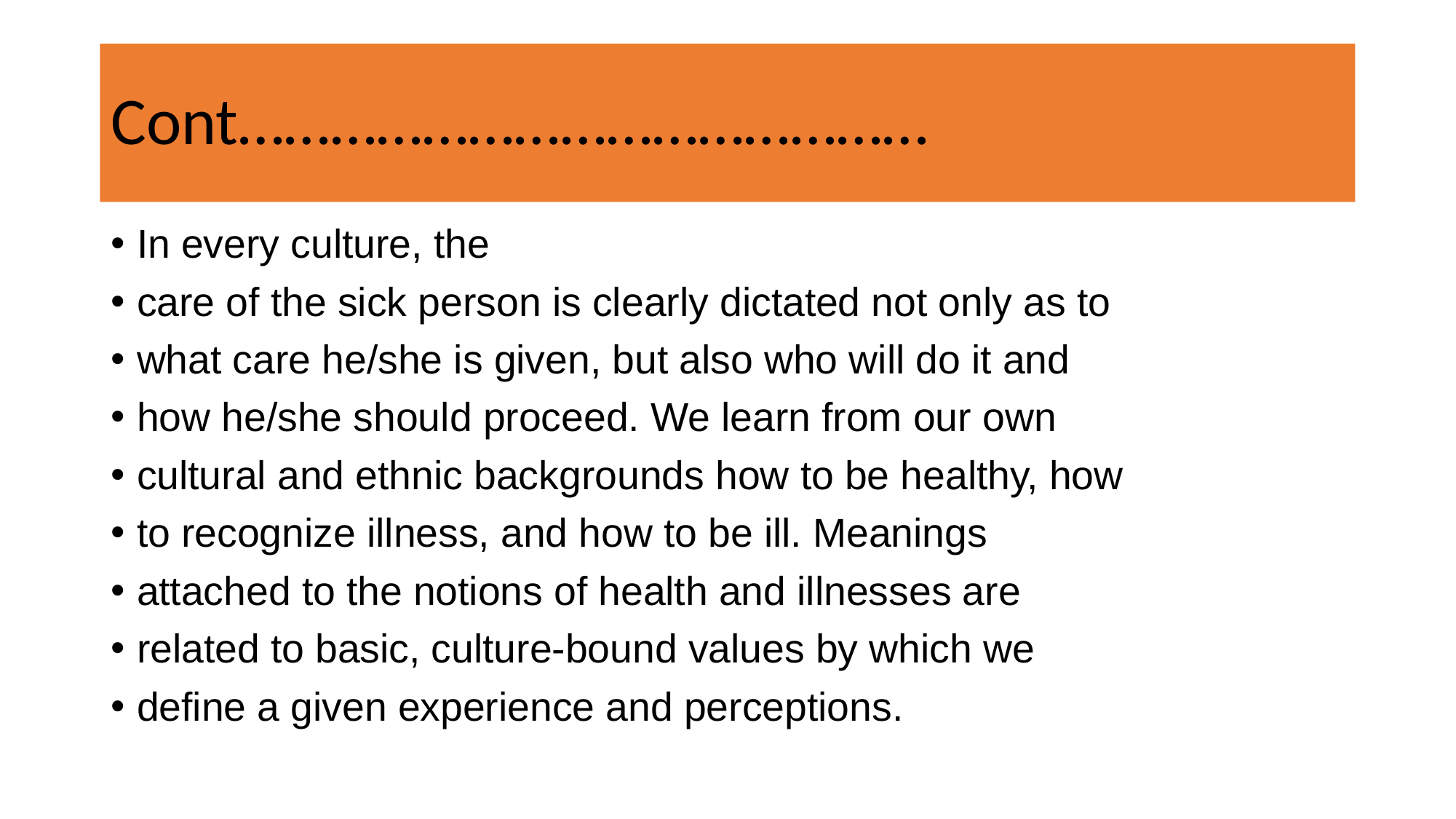

# Cont………………………………………
In every culture, the
care of the sick person is clearly dictated not only as to
what care he/she is given, but also who will do it and
how he/she should proceed. We learn from our own
cultural and ethnic backgrounds how to be healthy, how
to recognize illness, and how to be ill. Meanings
attached to the notions of health and illnesses are
related to basic, culture-bound values by which we
define a given experience and perceptions.